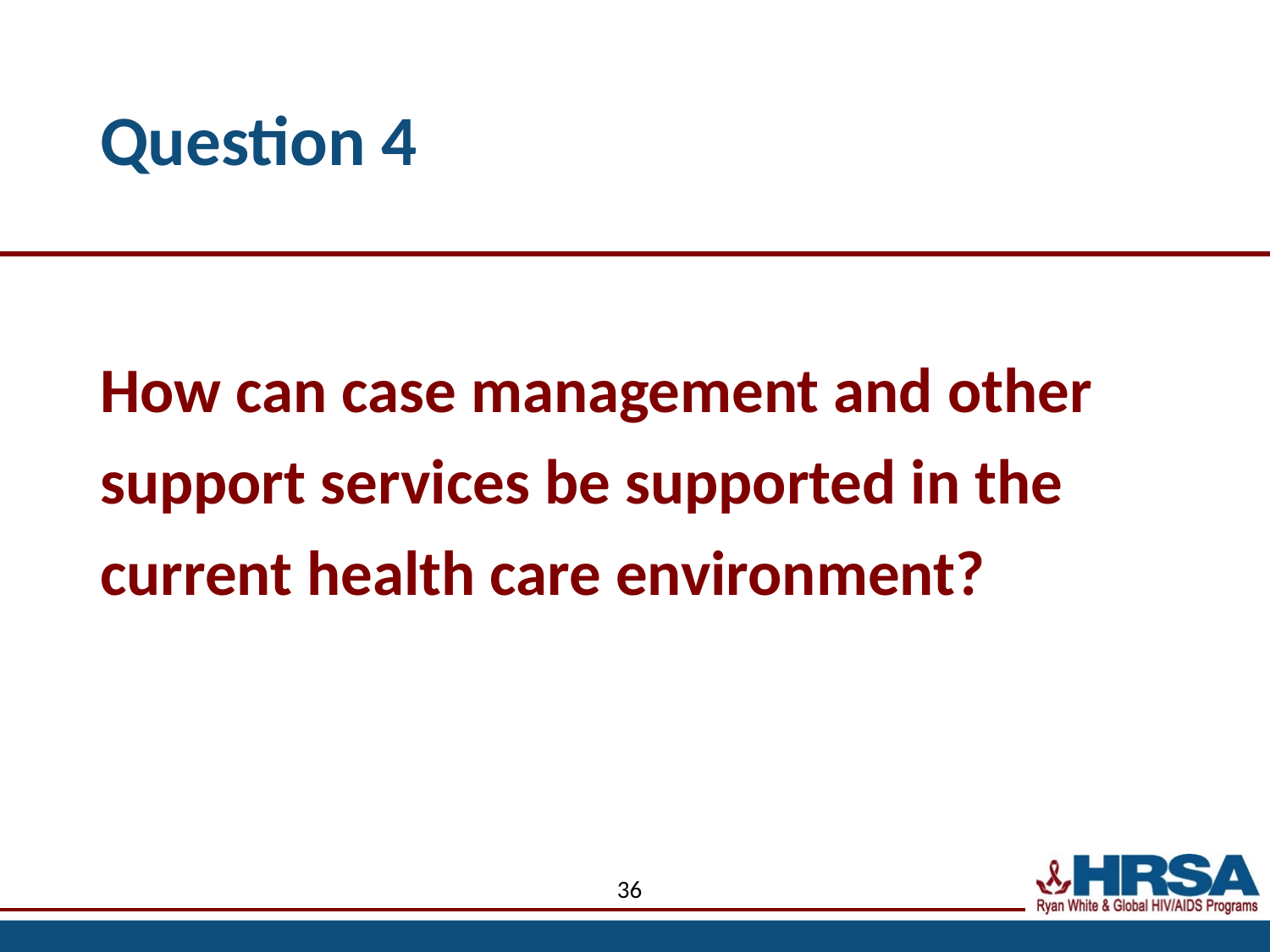

# Question 4
How can case management and other support services be supported in the current health care environment?
36